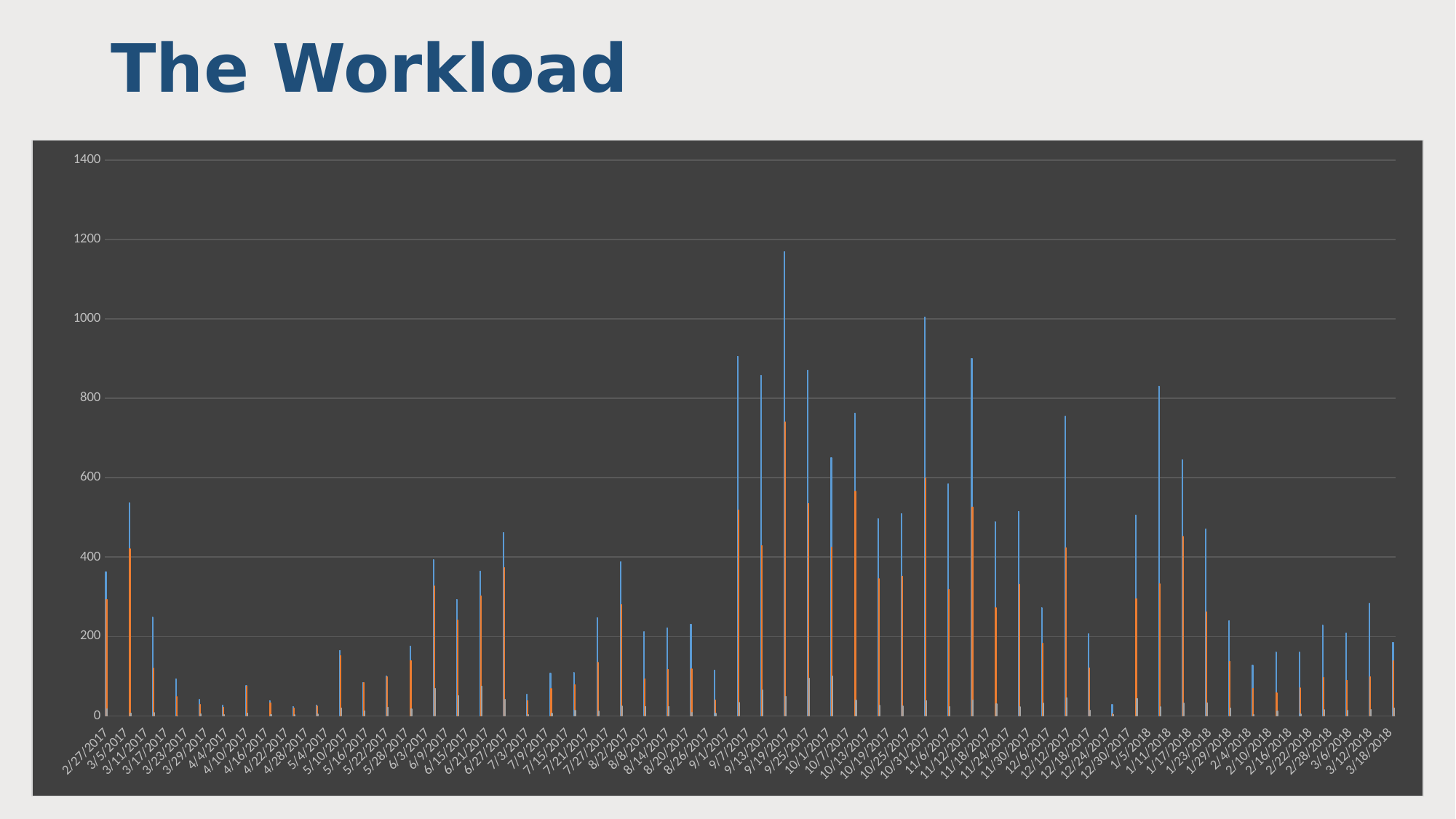

# The Workload

### Chart

| Category | Total Items Added | Books/Chapters Added | New Books Requested |
|---|---|---|---|
| 42793 | 363.0 | 293.0 | 17.0 |
| 42800 | 536.0 | 421.0 | 7.0 |
| 42807 | 248.0 | 120.0 | 8.0 |
| 42814 | 92.0 | 48.0 | 0.0 |
| 42821 | 41.0 | 28.0 | 4.0 |
| 42828 | 26.0 | 22.0 | 2.0 |
| 42835 | 76.0 | 75.0 | 7.0 |
| 42842 | 38.0 | 33.0 | 3.0 |
| 42849 | 24.0 | 20.0 | 2.0 |
| 42856 | 27.0 | 25.0 | 4.0 |
| 42863 | 165.0 | 151.0 | 20.0 |
| 42870 | 84.0 | 83.0 | 13.0 |
| 42877 | 101.0 | 98.0 | 22.0 |
| 42884 | 176.0 | 139.0 | 17.0 |
| 42891 | 393.0 | 327.0 | 69.0 |
| 42898 | 293.0 | 241.0 | 51.0 |
| 42905 | 365.0 | 301.0 | 75.0 |
| 42912 | 462.0 | 373.0 | 41.0 |
| 42919 | 54.0 | 38.0 | 2.0 |
| 42926 | 107.0 | 68.0 | 6.0 |
| 42933 | 109.0 | 79.0 | 14.0 |
| 42940 | 247.0 | 135.0 | 12.0 |
| 42947 | 388.0 | 280.0 | 25.0 |
| 42954 | 212.0 | 93.0 | 24.0 |
| 42961 | 222.0 | 117.0 | 24.0 |
| 42968 | 231.0 | 118.0 | 8.0 |
| 42975 | 115.0 | 40.0 | 6.0 |
| 42982 | 906.0 | 519.0 | 34.0 |
| 42989 | 857.0 | 429.0 | 65.0 |
| 42996 | 1169.0 | 740.0 | 48.0 |
| 43003 | 871.0 | 535.0 | 94.0 |
| 43010 | 650.0 | 424.0 | 100.0 |
| 43017 | 763.0 | 566.0 | 39.0 |
| 43024 | 497.0 | 345.0 | 26.0 |
| 43031 | 509.0 | 352.0 | 25.0 |
| 43038 | 1005.0 | 599.0 | 38.0 |
| 43045 | 584.0 | 318.0 | 23.0 |
| 43052 | 900.0 | 526.0 | 39.0 |
| 43059 | 488.0 | 272.0 | 30.0 |
| 43066 | 515.0 | 332.0 | 23.0 |
| 43073 | 272.0 | 183.0 | 32.0 |
| 43080 | 754.0 | 423.0 | 45.0 |
| 43087 | 207.0 | 121.0 | 14.0 |
| 43094 | 28.0 | 5.0 | 3.0 |
| 43101 | 506.0 | 295.0 | 44.0 |
| 43108 | 830.0 | 333.0 | 23.0 |
| 43115 | 644.0 | 452.0 | 32.0 |
| 43122 | 470.0 | 262.0 | 33.0 |
| 43129 | 239.0 | 137.0 | 19.0 |
| 43136 | 127.0 | 69.0 | 2.0 |
| 43143 | 160.0 | 57.0 | 12.0 |
| 43150 | 160.0 | 70.0 | 4.0 |
| 43157 | 228.0 | 97.0 | 15.0 |
| 43164 | 209.0 | 90.0 | 14.0 |
| 43171 | 283.0 | 98.0 | 15.0 |
| 43178 | 185.0 | 138.0 | 19.0 |